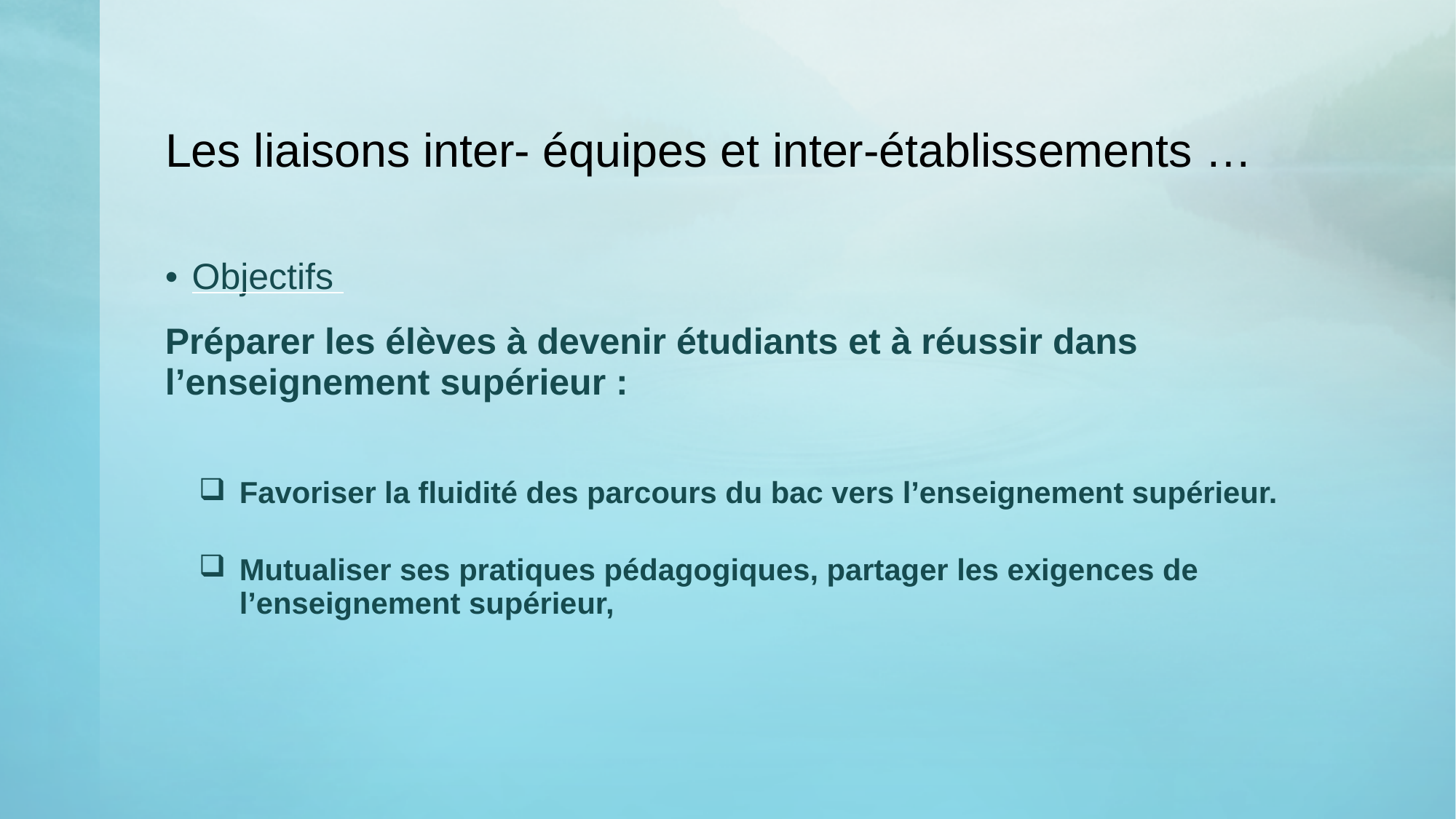

Les liaisons inter- équipes et inter-établissements …

Objectifs
Préparer les élèves à devenir étudiants et à réussir dans l’enseignement supérieur :

Favoriser la fluidité des parcours du bac vers l’enseignement supérieur.

Mutualiser ses pratiques pédagogiques, partager les exigences de l’enseignement supérieur,